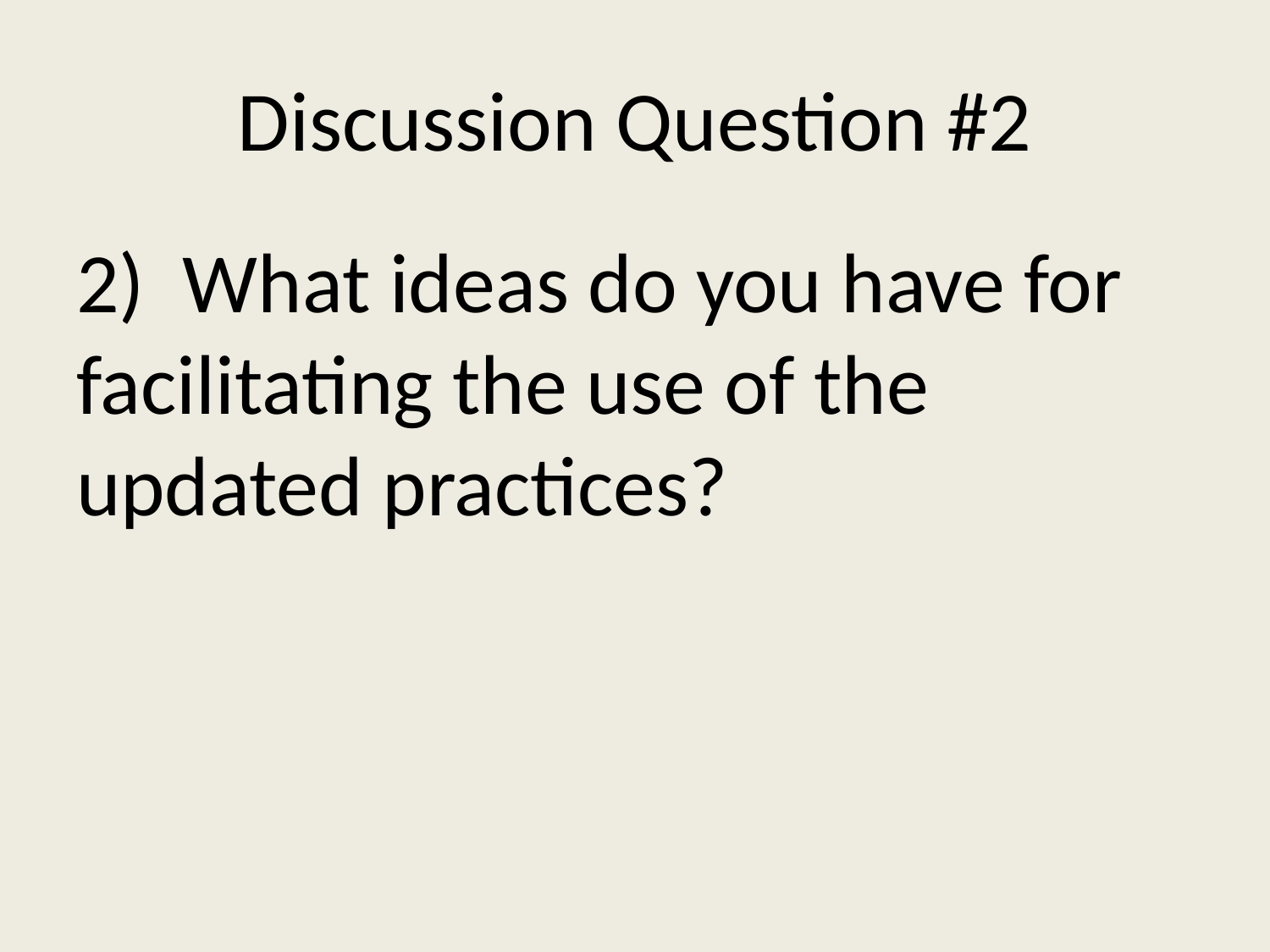

# Discussion Question #2
2)  What ideas do you have for facilitating the use of the updated practices?